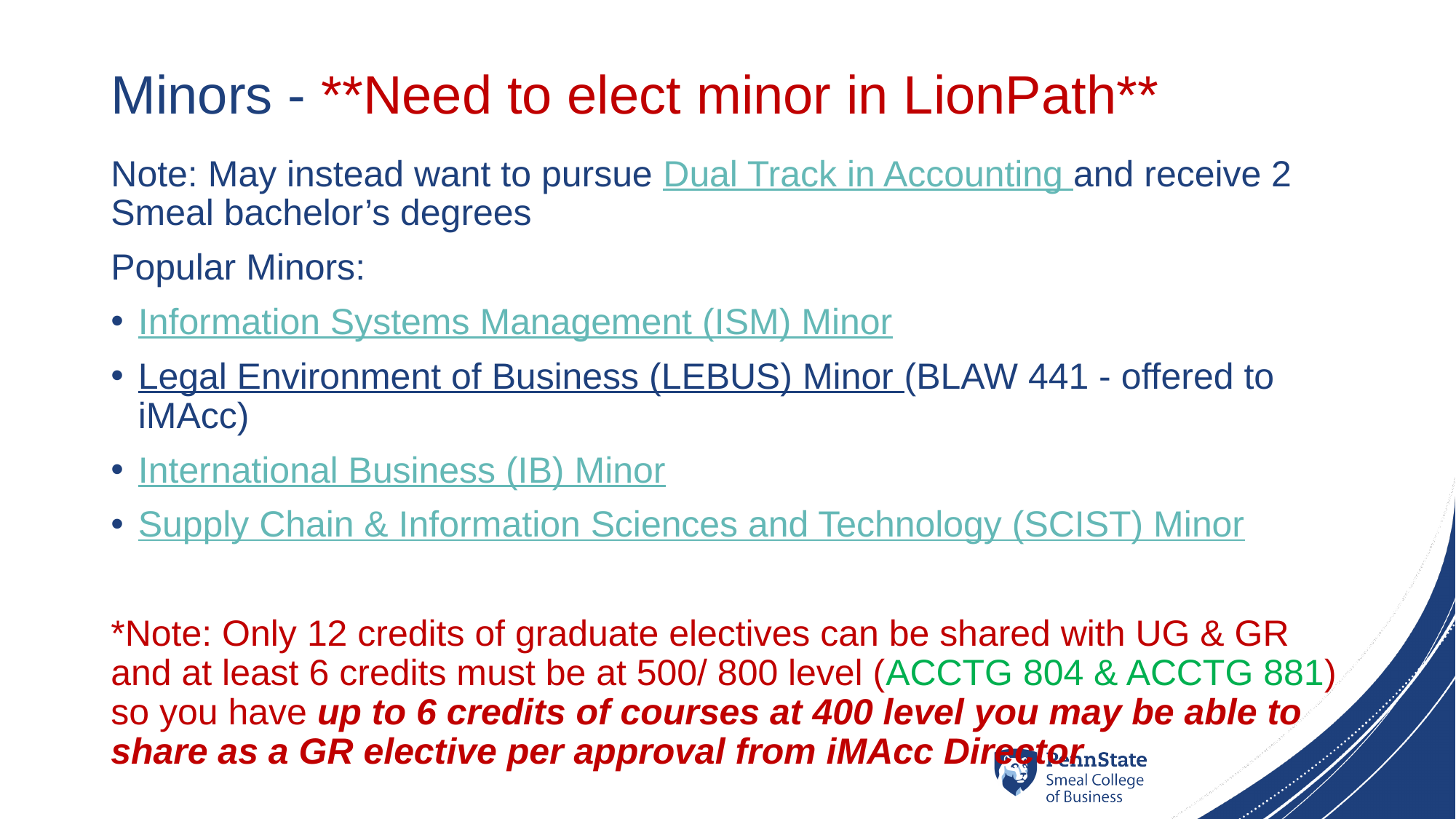

# Minors - **Need to elect minor in LionPath**
Note: May instead want to pursue Dual Track in Accounting and receive 2 Smeal bachelor’s degrees
Popular Minors:
Information Systems Management (ISM) Minor
Legal Environment of Business (LEBUS) Minor (BLAW 441 - offered to iMAcc)
International Business (IB) Minor
Supply Chain & Information Sciences and Technology (SCIST) Minor

*Note: Only 12 credits of graduate electives can be shared with UG & GR and at least 6 credits must be at 500/ 800 level (ACCTG 804 & ACCTG 881) so you have up to 6 credits of courses at 400 level you may be able to share as a GR elective per approval from iMAcc Director